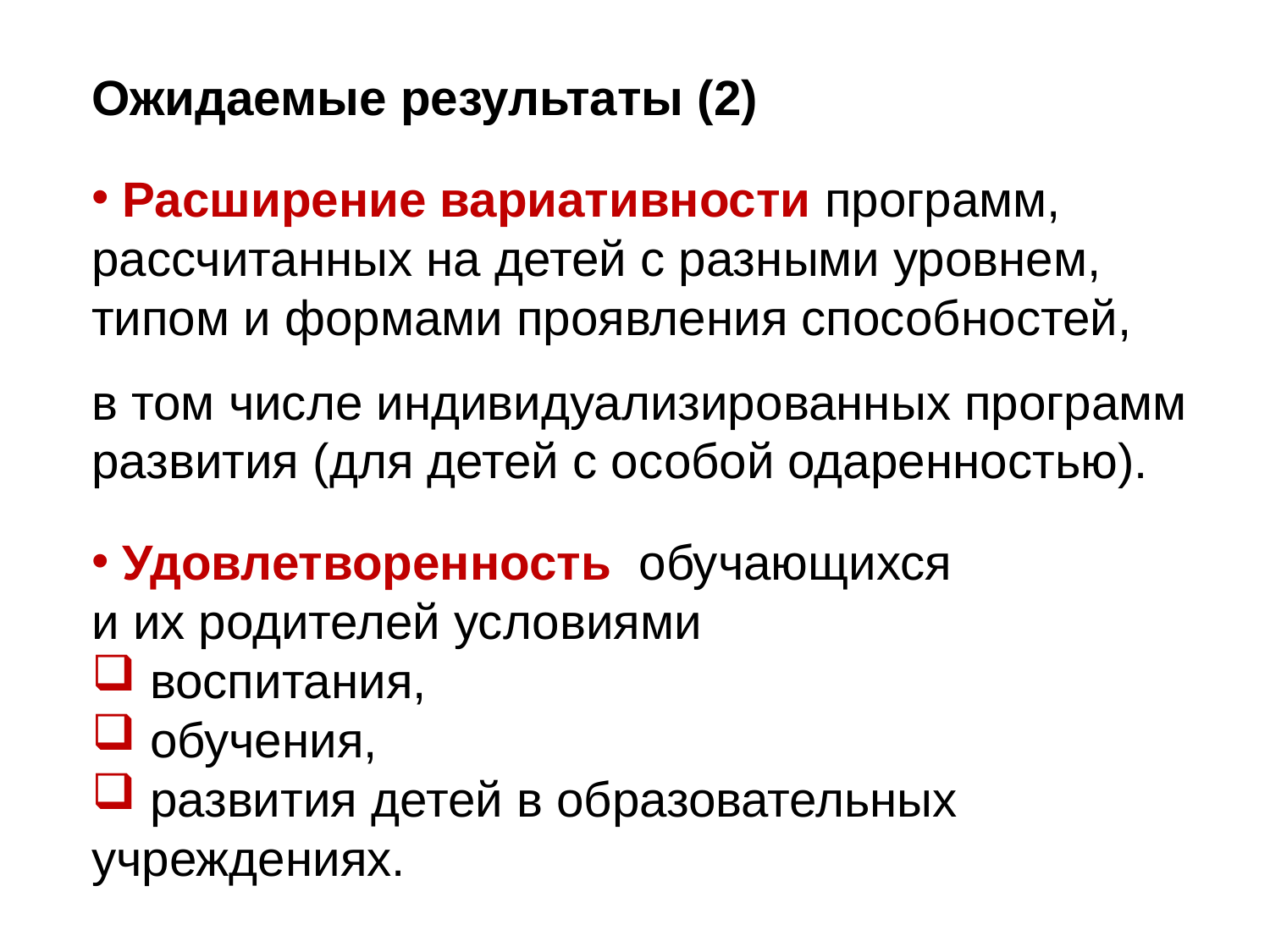

Ожидаемые результаты (2)

 Расширение вариативности программ, рассчитанных на детей с разными уровнем, типом и формами проявления способностей,

в том числе индивидуализированных программ развития (для детей с особой одаренностью).

 Удовлетворенность  обучающихся
и их родителей условиями
 воспитания,
 обучения,
 развития детей в образовательных учреждениях.